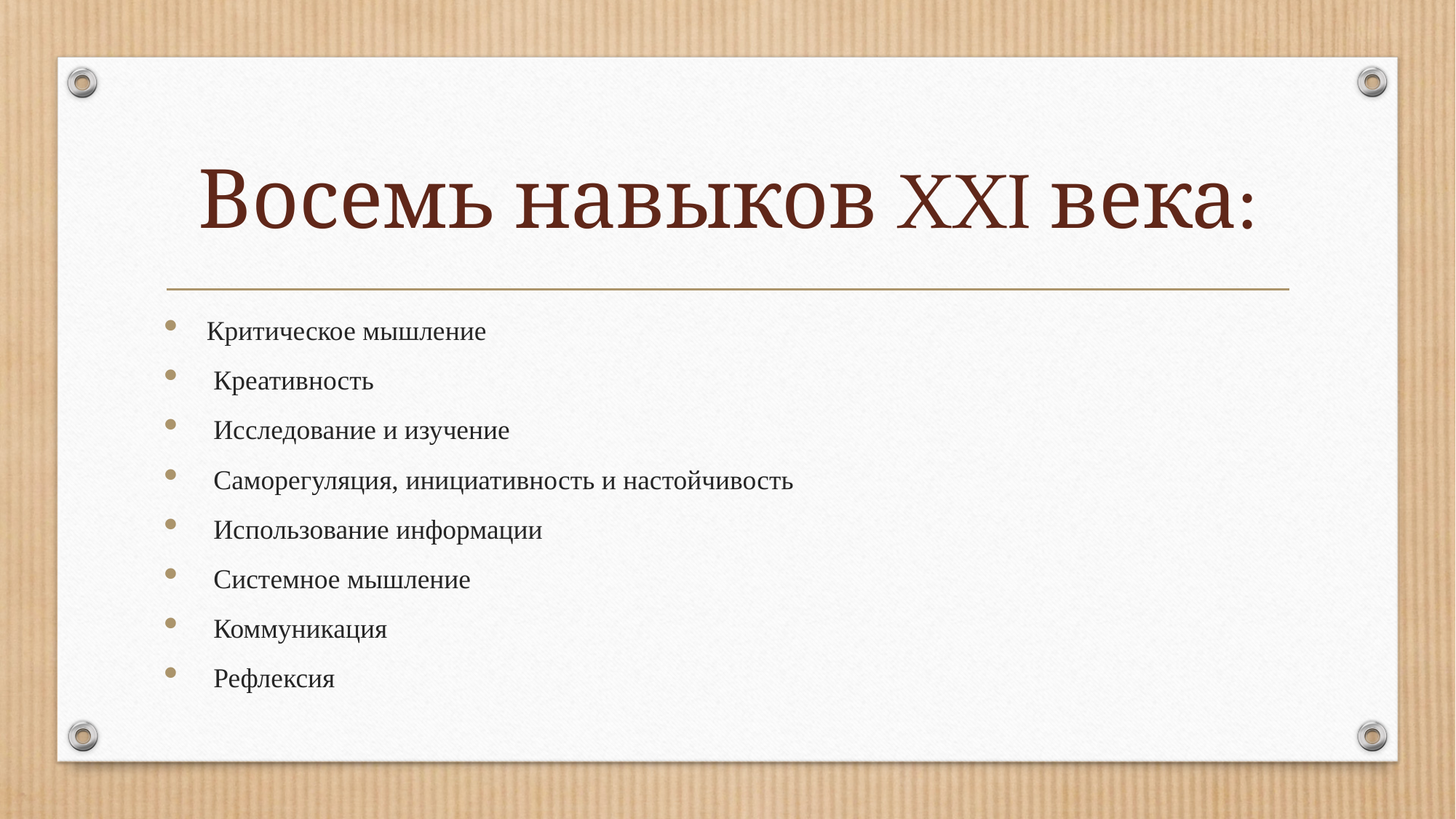

# Восемь навыков XXI века:
Критическое мышление
 Креативность
 Исследование и изучение
 Саморегуляция, инициативность и настойчивость
 Использование информации
 Системное мышление
 Коммуникация
 Рефлексия